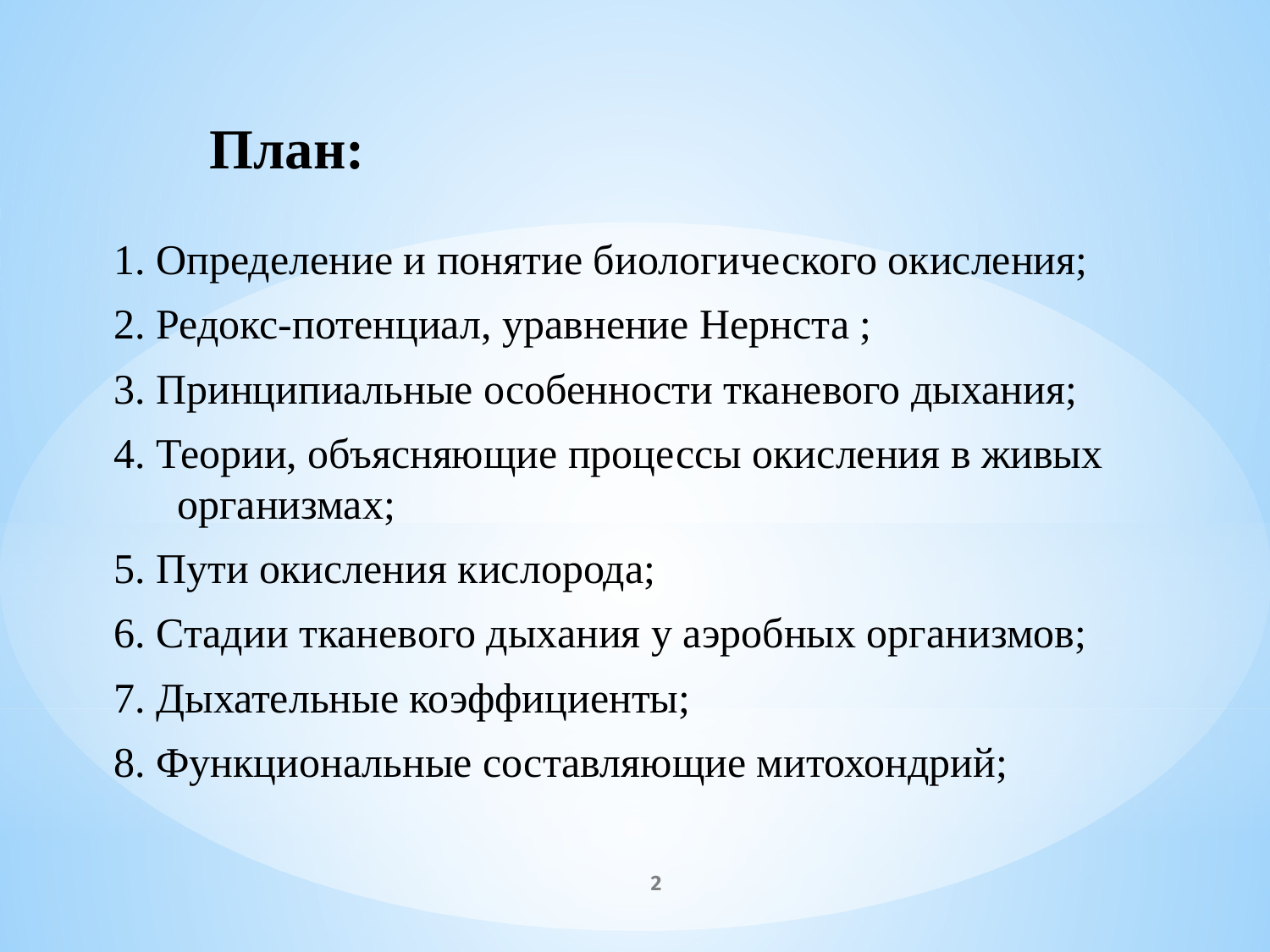

# План:
1. Определение и понятие биологического окисления;
2. Редокс-потенциал, уравнение Нернста ;
3. Принципиальные особенности тканевого дыхания;
4. Теории, объясняющие процессы окисления в живых организмах;
5. Пути окисления кислорода;
6. Стадии тканевого дыхания у аэробных организмов;
7. Дыхательные коэффициенты;
8. Функциональные составляющие митохондрий;

2